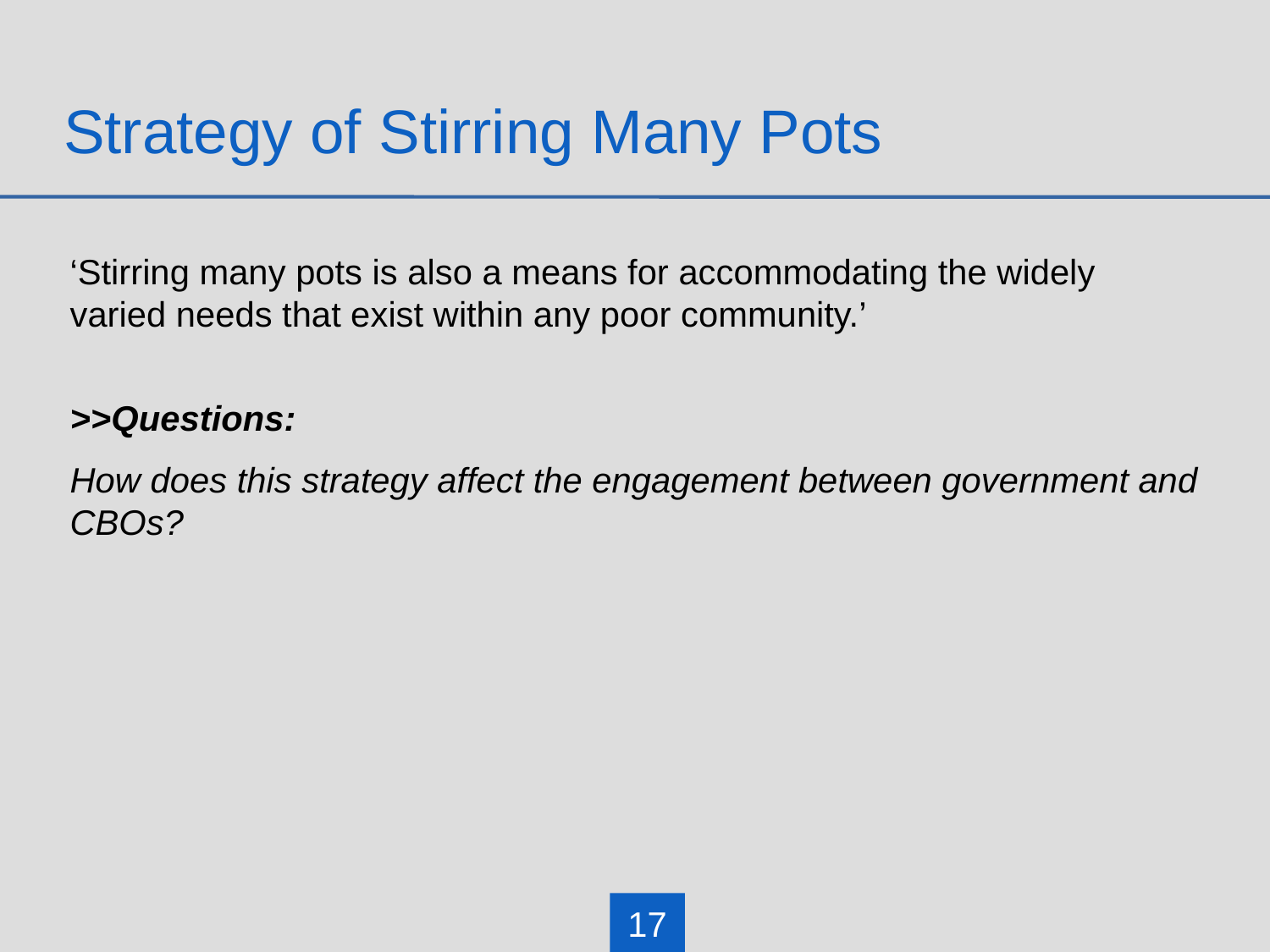

# Strategy of Stirring Many Pots
‘Stirring many pots is also a means for accommodating the widely varied needs that exist within any poor community.’
>>Questions:
How does this strategy affect the engagement between government and CBOs?
17